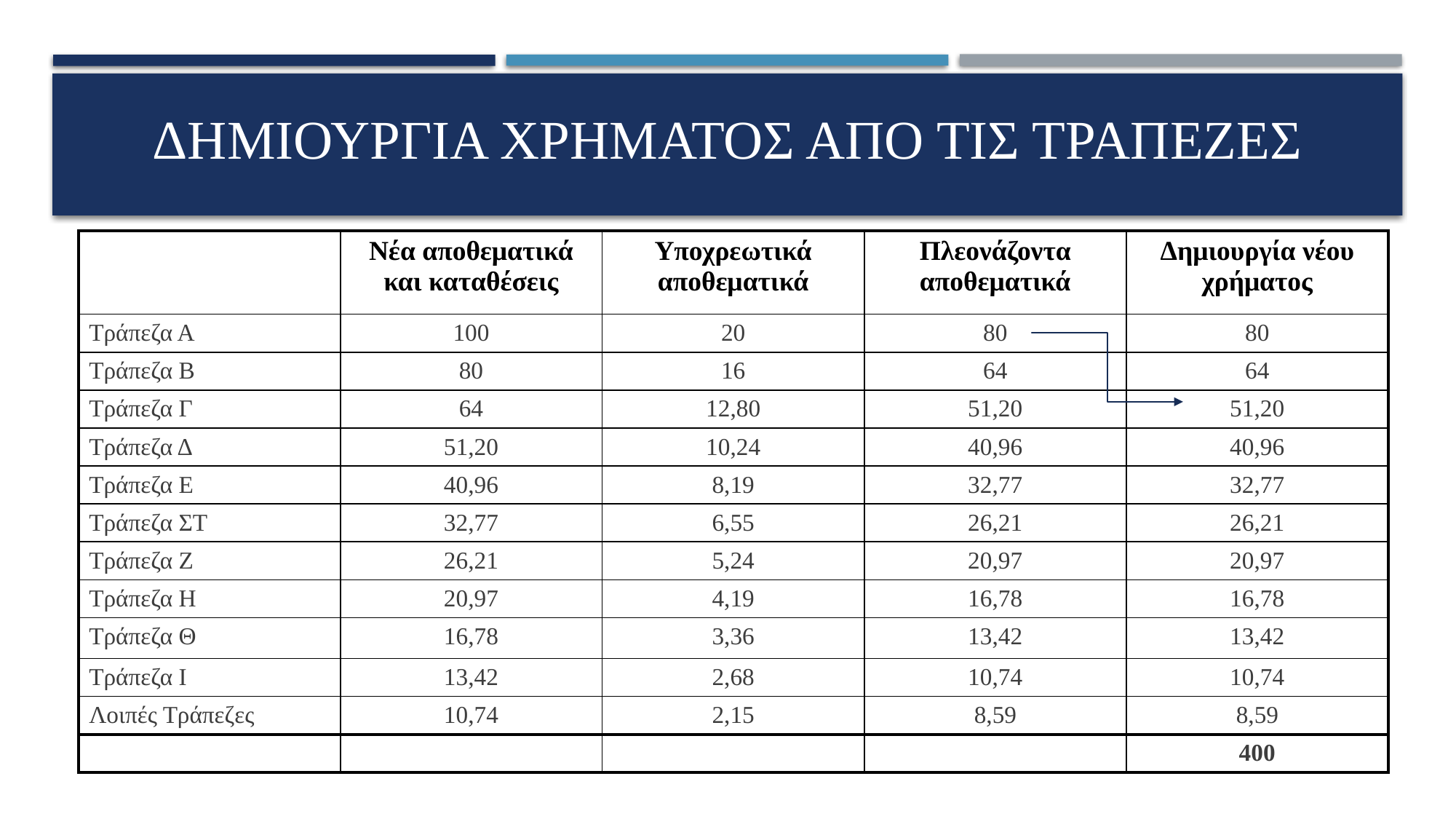

ΔΗΜΙΟΥΡΓΙΑ ΧΡΗΜΑΤΟΣ ΑΠΟ ΤΙΣ ΤΡΑΠΕΖΕΣ
|  | Νέα αποθεματικά και καταθέσεις | Υποχρεωτικά αποθεματικά | Πλεονάζοντα αποθεματικά | Δημιουργία νέου χρήματος |
| --- | --- | --- | --- | --- |
| Τράπεζα Α | 100 | 20 | 80 | 80 |
| Τράπεζα Β | 80 | 16 | 64 | 64 |
| Τράπεζα Γ | 64 | 12,80 | 51,20 | 51,20 |
| Τράπεζα Δ | 51,20 | 10,24 | 40,96 | 40,96 |
| Τράπεζα Ε | 40,96 | 8,19 | 32,77 | 32,77 |
| Τράπεζα ΣΤ | 32,77 | 6,55 | 26,21 | 26,21 |
| Τράπεζα Ζ | 26,21 | 5,24 | 20,97 | 20,97 |
| Τράπεζα Η | 20,97 | 4,19 | 16,78 | 16,78 |
| Τράπεζα Θ | 16,78 | 3,36 | 13,42 | 13,42 |
| Τράπεζα Ι | 13,42 | 2,68 | 10,74 | 10,74 |
| Λοιπές Τράπεζες | 10,74 | 2,15 | 8,59 | 8,59 |
|  |  |  |  | 400 |